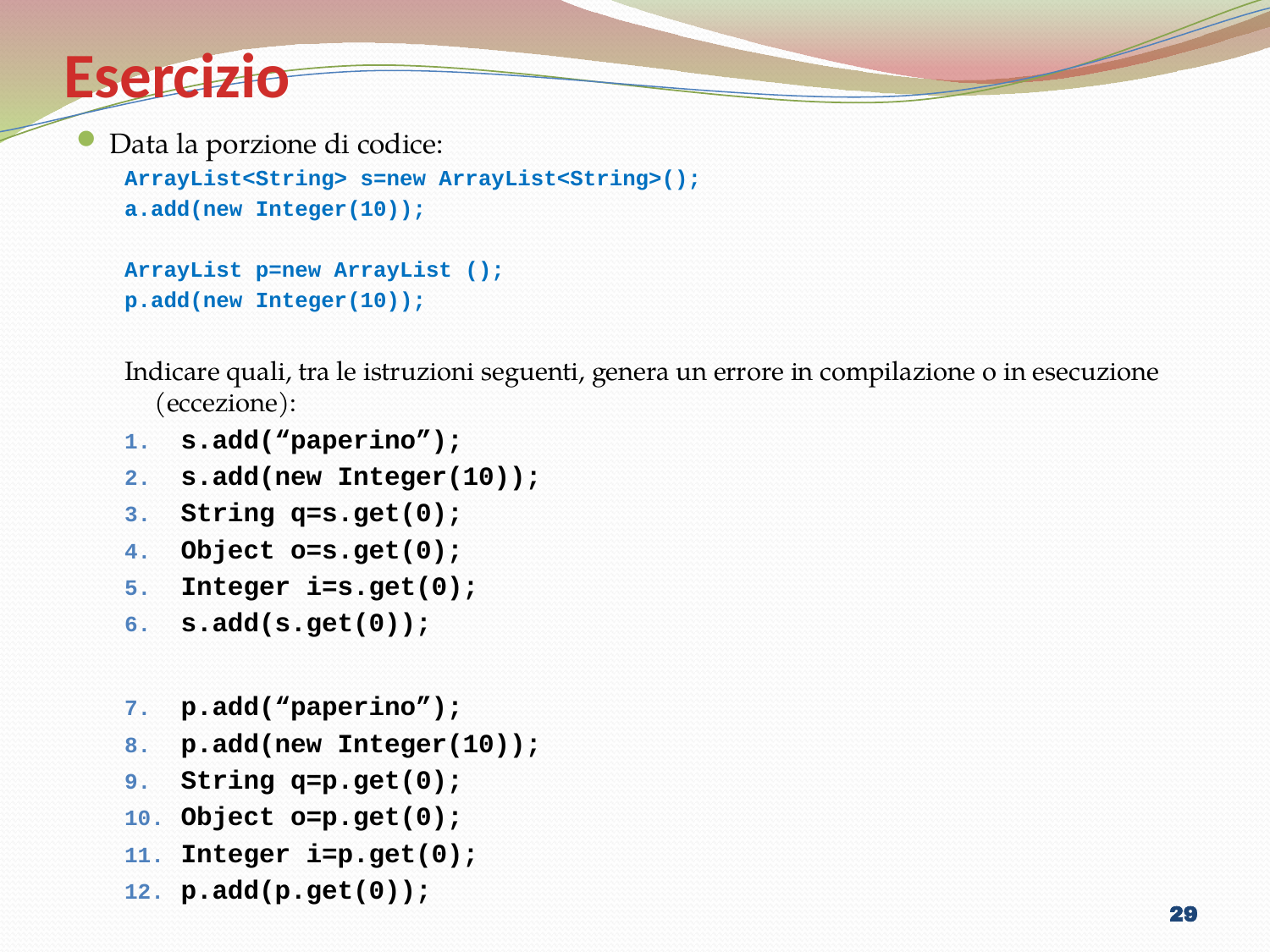

# Esercizio
Data la porzione di codice:
ArrayList<String> s=new ArrayList<String>();
a.add(new Integer(10));

ArrayList p=new ArrayList ();
p.add(new Integer(10));

Indicare quali, tra le istruzioni seguenti, genera un errore in compilazione o in esecuzione (eccezione):
s.add(“paperino”);
s.add(new Integer(10));
String q=s.get(0);
Object o=s.get(0);
Integer i=s.get(0);
s.add(s.get(0));

p.add(“paperino”);
p.add(new Integer(10));
String q=p.get(0);
Object o=p.get(0);
Integer i=p.get(0);
p.add(p.get(0));
29